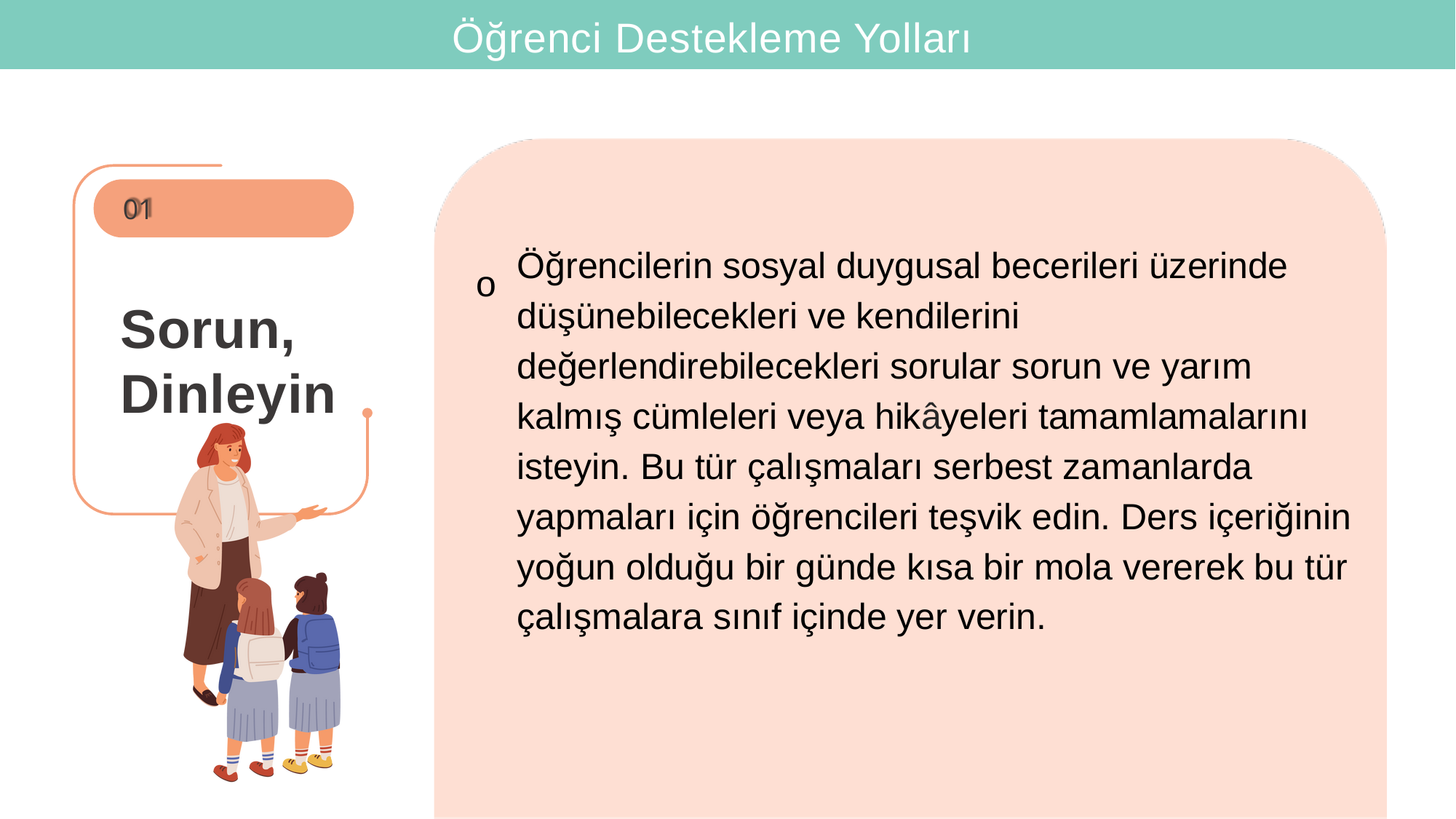

Öğrenci Destekleme Yolları

01
Öğrencilerin sosyal duygusal becerileri üzerinde düşünebilecekleri ve kendilerini değerlendirebilecekleri sorular sorun ve yarım kalmış cümleleri veya hikâyeleri tamamlamalarını isteyin. Bu tür çalışmaları serbest zamanlarda yapmaları için öğrencileri teşvik edin. Ders içeriğinin yoğun olduğu bir günde kısa bir mola vererek bu tür çalışmalara sınıf içinde yer verin.
o
Sorun, Dinleyin